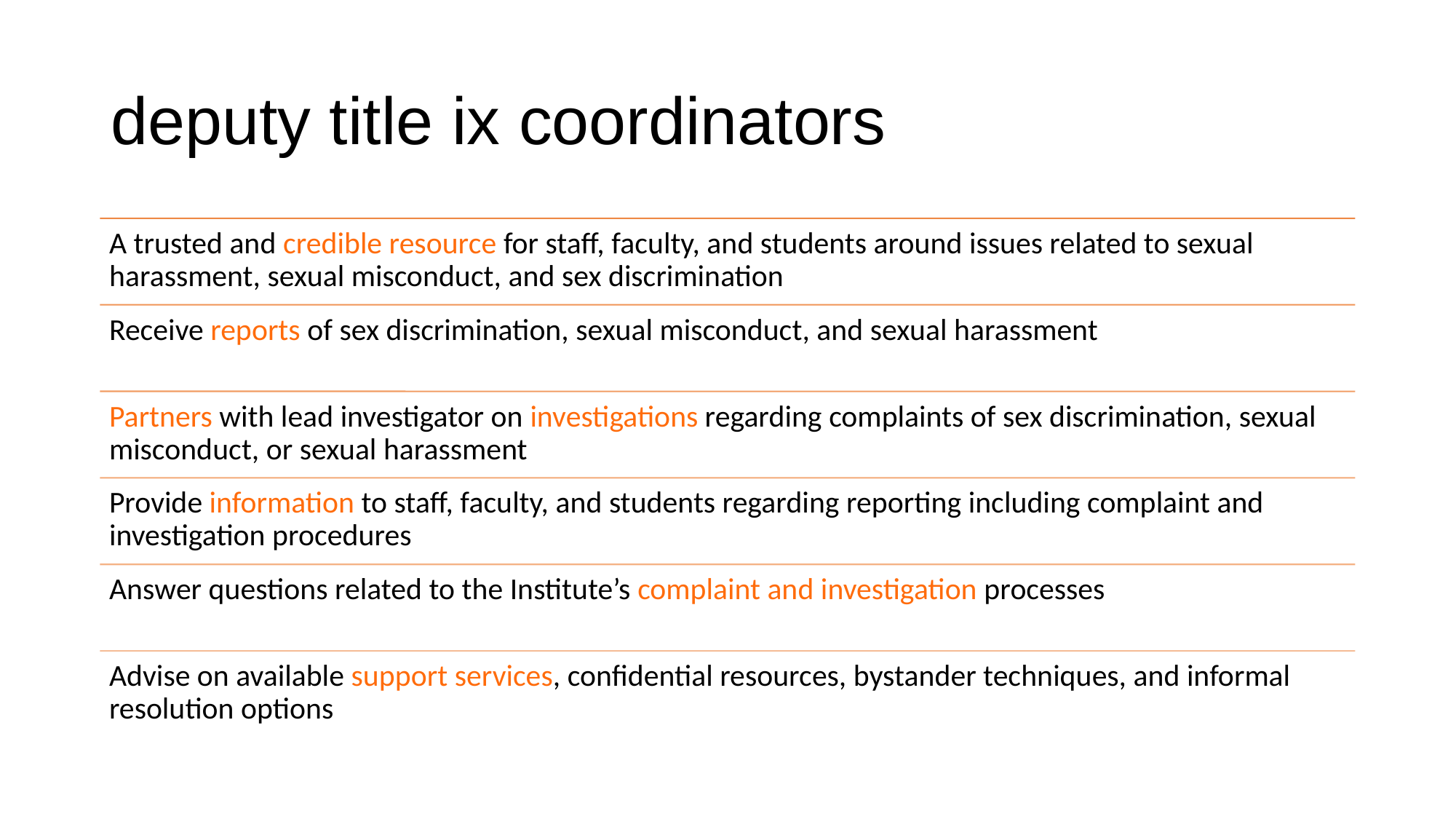

# deputy title ix coordinators
A trusted and credible resource for staff, faculty, and students around issues related to sexual harassment, sexual misconduct, and sex discrimination
Receive reports of sex discrimination, sexual misconduct, and sexual harassment
Partners with lead investigator on investigations regarding complaints of sex discrimination, sexual misconduct, or sexual harassment
Provide information to staff, faculty, and students regarding reporting including complaint and investigation procedures
Answer questions related to the Institute’s complaint and investigation processes
Advise on available support services, confidential resources, bystander techniques, and informal resolution options